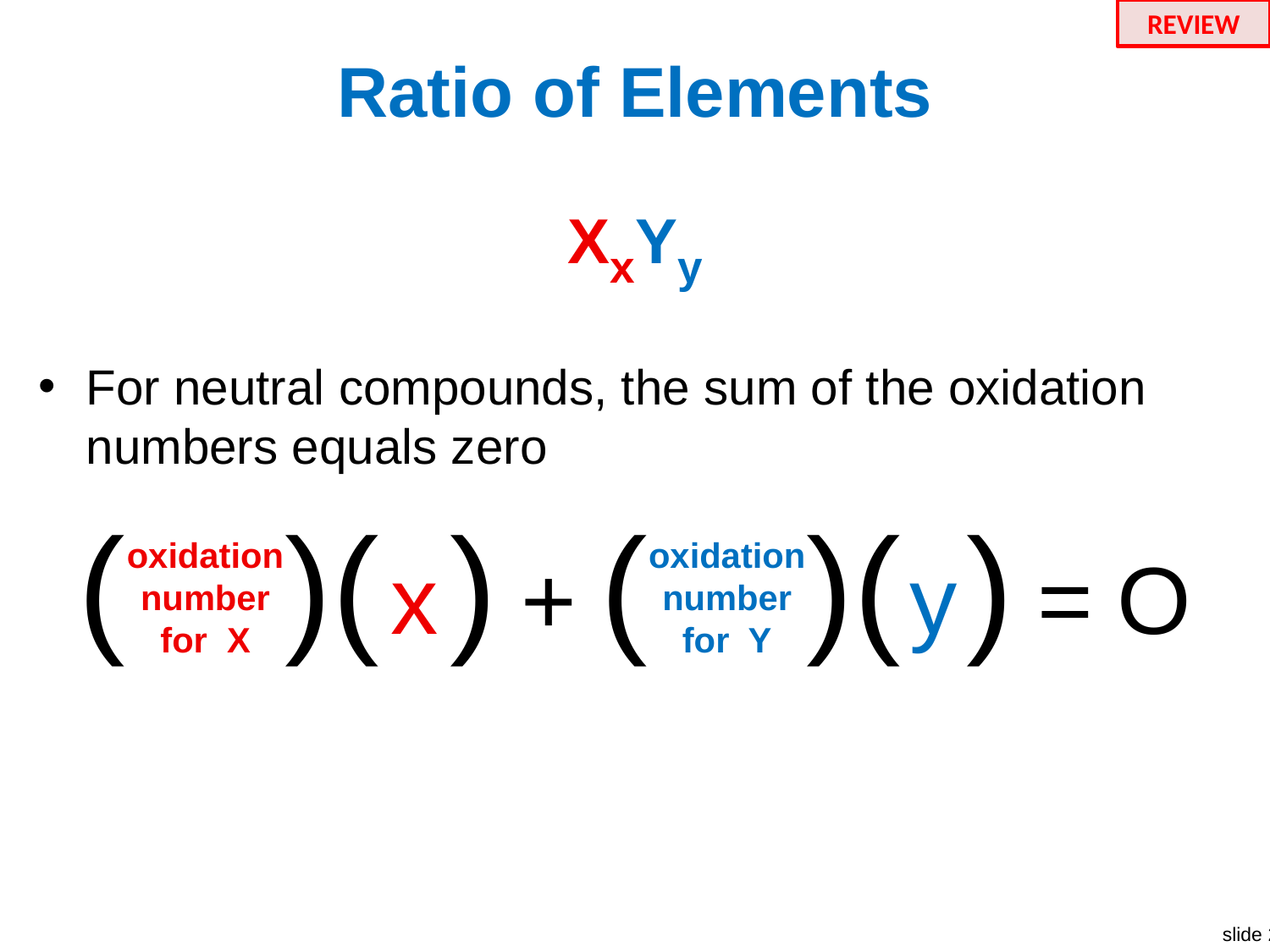

REVIEW
# Ratio of Elements
XxYy
For neutral compounds, the sum of the oxidation numbers equals zero

(
)
(
)
oxidation
number
for  X
x
(
)
(
)
oxidation
number
for  Y
y
+
=
O